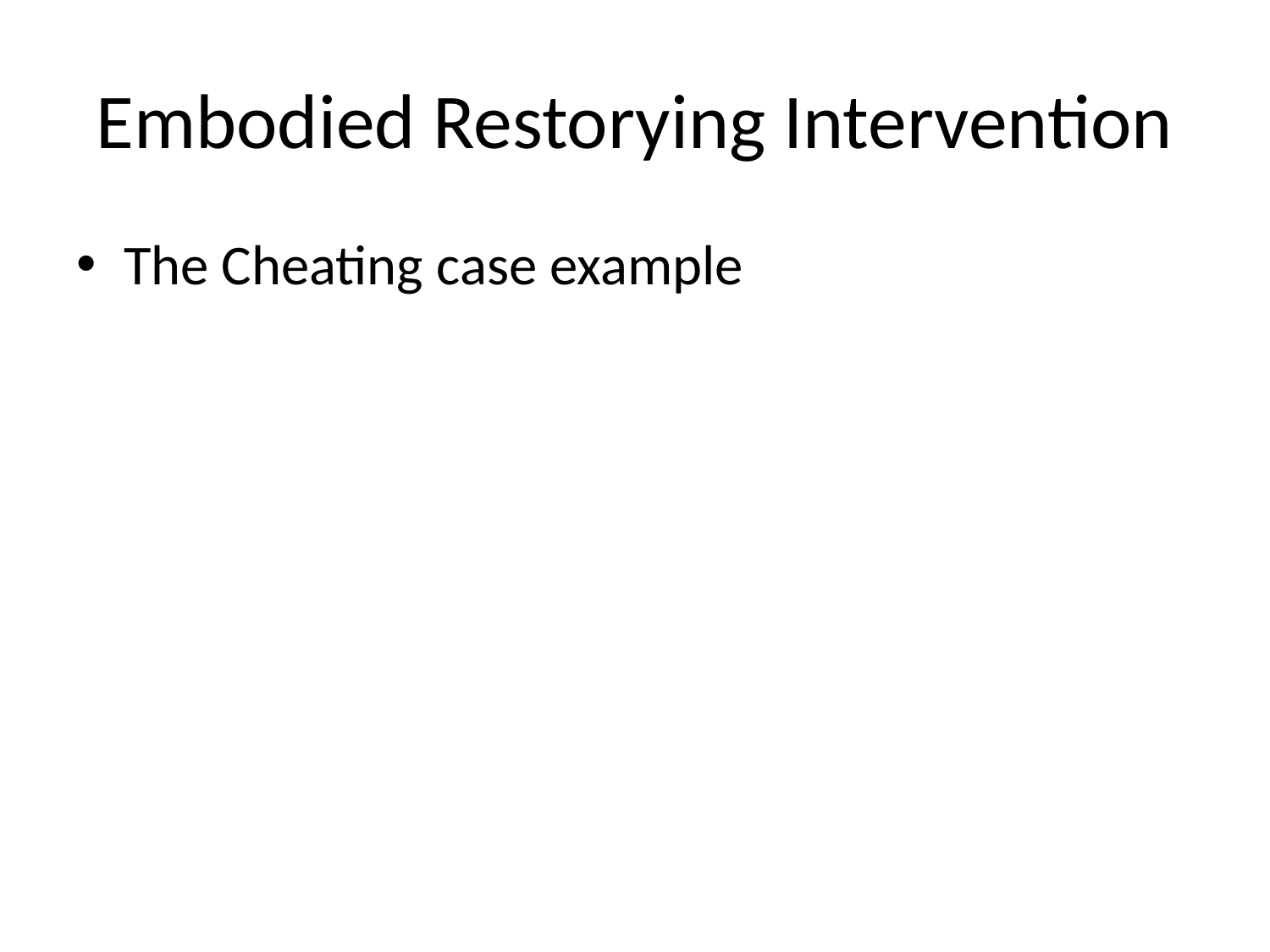

# Embodied Restorying Intervention
The Cheating case example